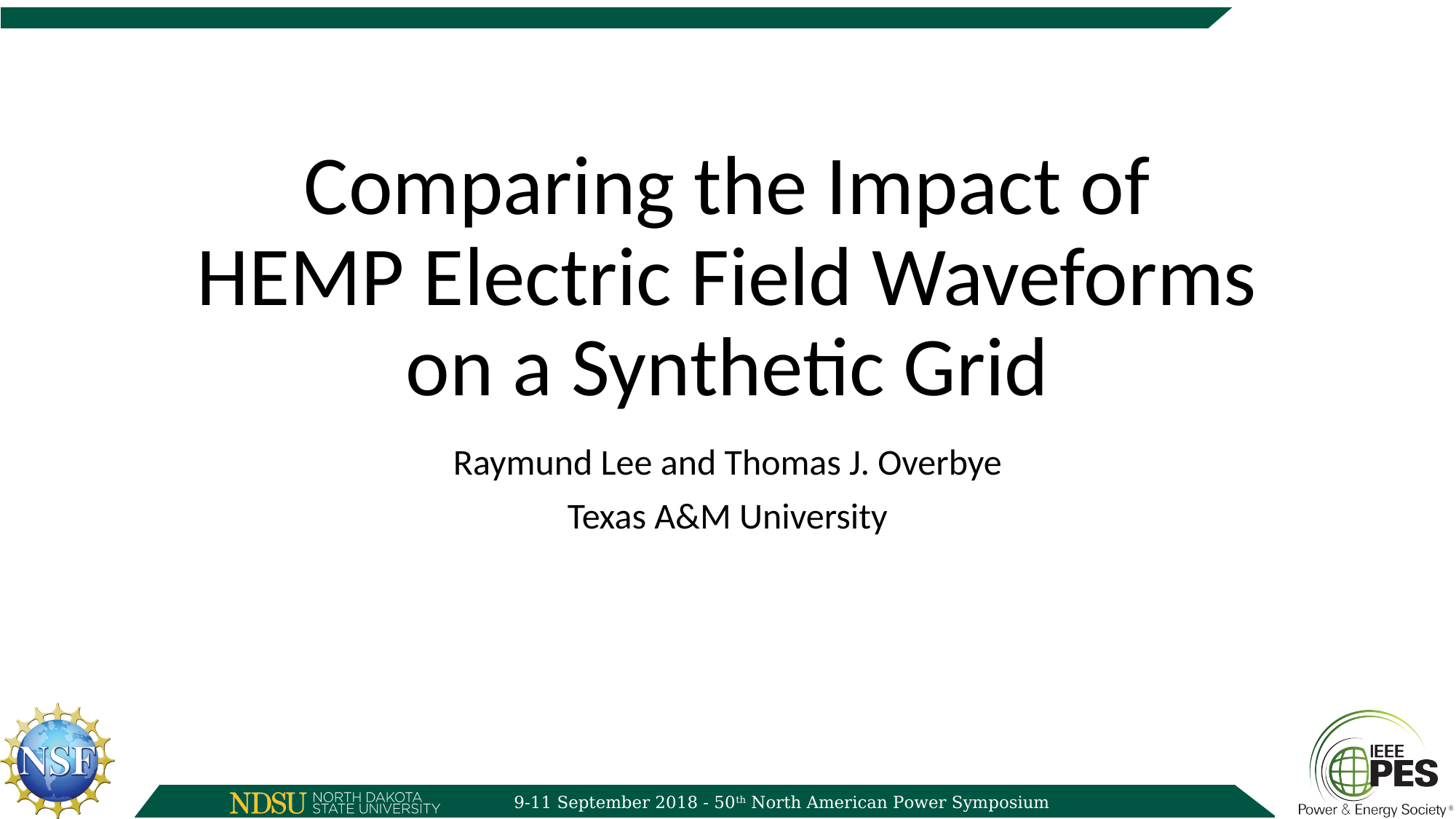

# Comparing the Impact of HEMP Electric Field Waveforms on a Synthetic Grid
Raymund Lee and Thomas J. Overbye
Texas A&M University